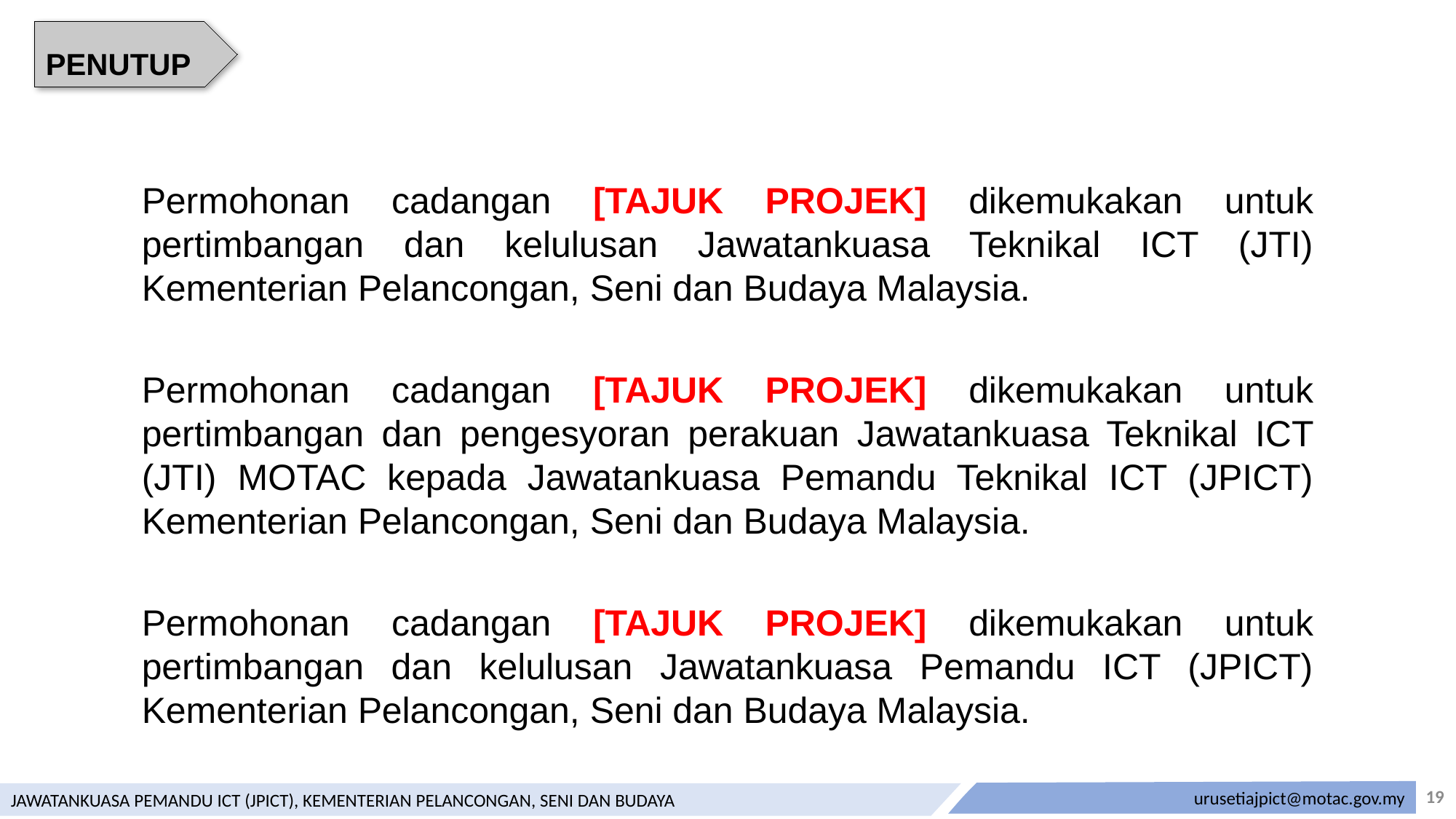

PENUTUP
Permohonan cadangan [TAJUK PROJEK] dikemukakan untuk pertimbangan dan kelulusan Jawatankuasa Teknikal ICT (JTI) Kementerian Pelancongan, Seni dan Budaya Malaysia.

Permohonan cadangan [TAJUK PROJEK] dikemukakan untuk pertimbangan dan pengesyoran perakuan Jawatankuasa Teknikal ICT (JTI) MOTAC kepada Jawatankuasa Pemandu Teknikal ICT (JPICT) Kementerian Pelancongan, Seni dan Budaya Malaysia.

Permohonan cadangan [TAJUK PROJEK] dikemukakan untuk pertimbangan dan kelulusan Jawatankuasa Pemandu ICT (JPICT) Kementerian Pelancongan, Seni dan Budaya Malaysia.

19